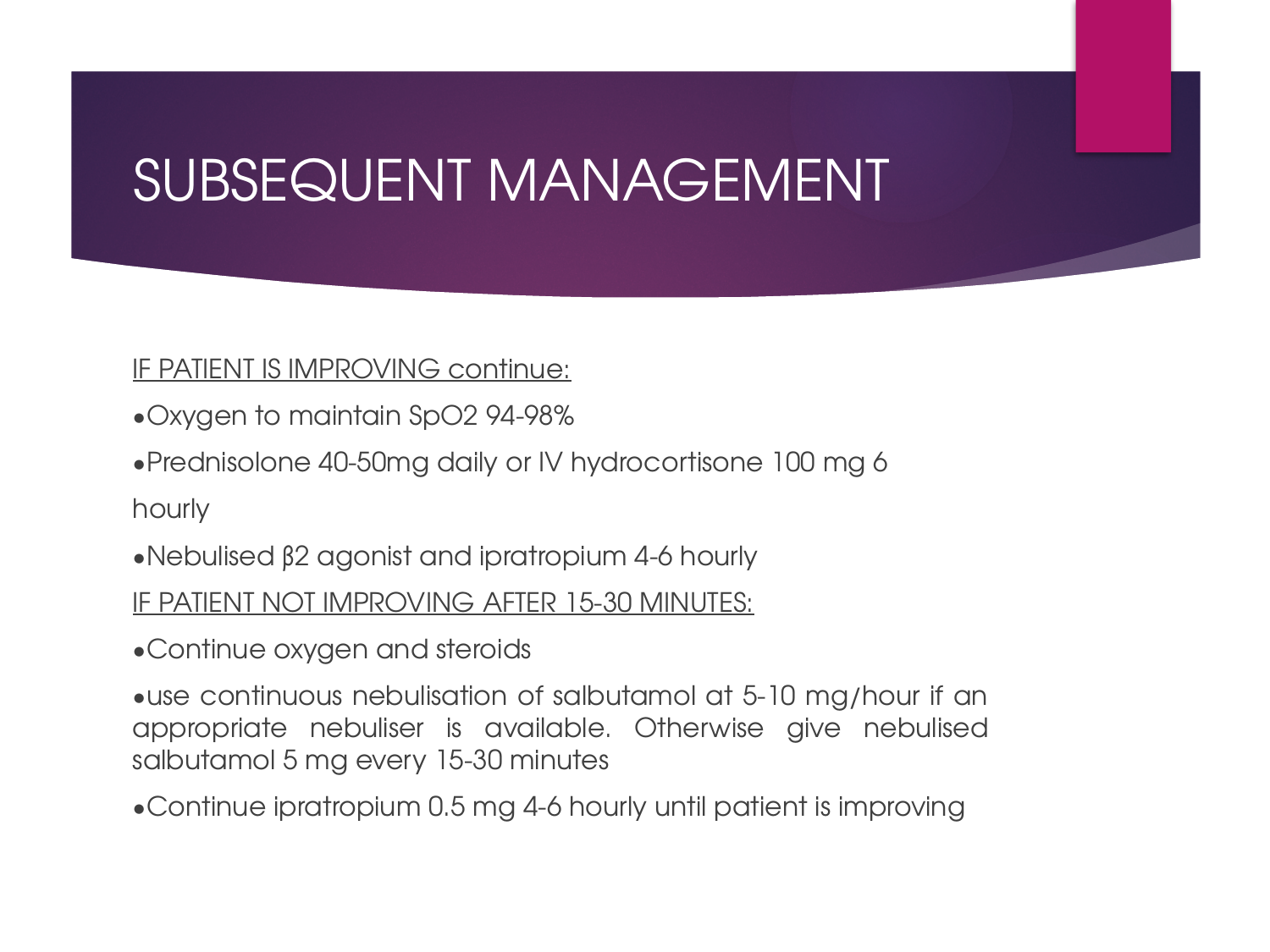

# SUBSEQUENT MANAGEMENT
IF PATIENT IS IMPROVING continue:
•Oxygen to maintain SpO2 94-98%
•Prednisolone 40-50mg daily or IV hydrocortisone 100 mg 6
hourly
•Nebulised β2 agonist and ipratropium 4-6 hourly
IF PATIENT NOT IMPROVING AFTER 15-30 MINUTES:
•Continue oxygen and steroids
•use continuous nebulisation of salbutamol at 5-10 mg/hour if an appropriate nebuliser is available. Otherwise give nebulised salbutamol 5 mg every 15-30 minutes
•Continue ipratropium 0.5 mg 4-6 hourly until patient is improving